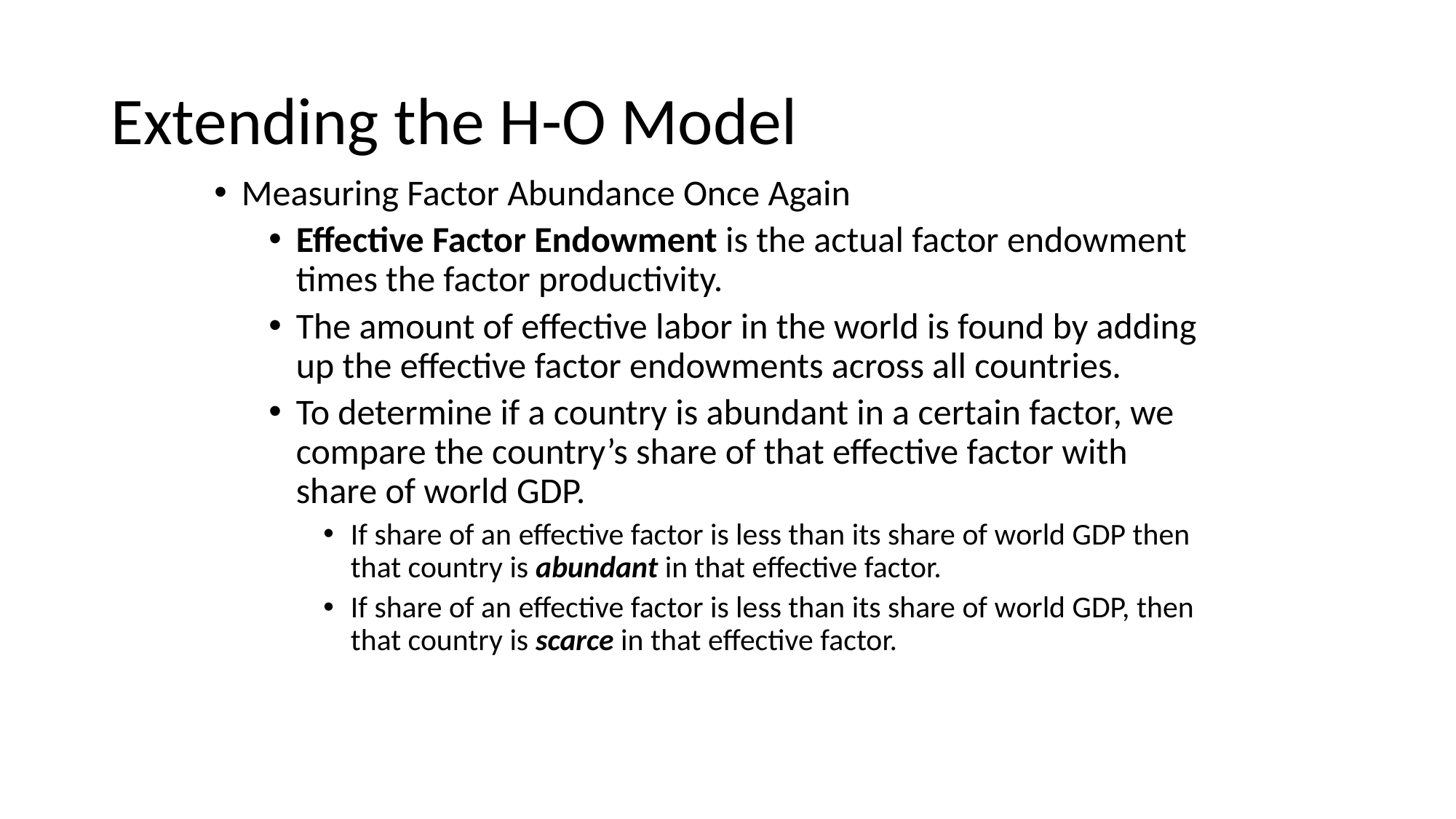

# Extending the H-O Model
Measuring Factor Abundance Once Again
Effective Factor Endowment is the actual factor endowment times the factor productivity.
The amount of effective labor in the world is found by adding up the effective factor endowments across all countries.
To determine if a country is abundant in a certain factor, we compare the country’s share of that effective factor with share of world GDP.
If share of an effective factor is less than its share of world GDP then that country is abundant in that effective factor.
If share of an effective factor is less than its share of world GDP, then that country is scarce in that effective factor.